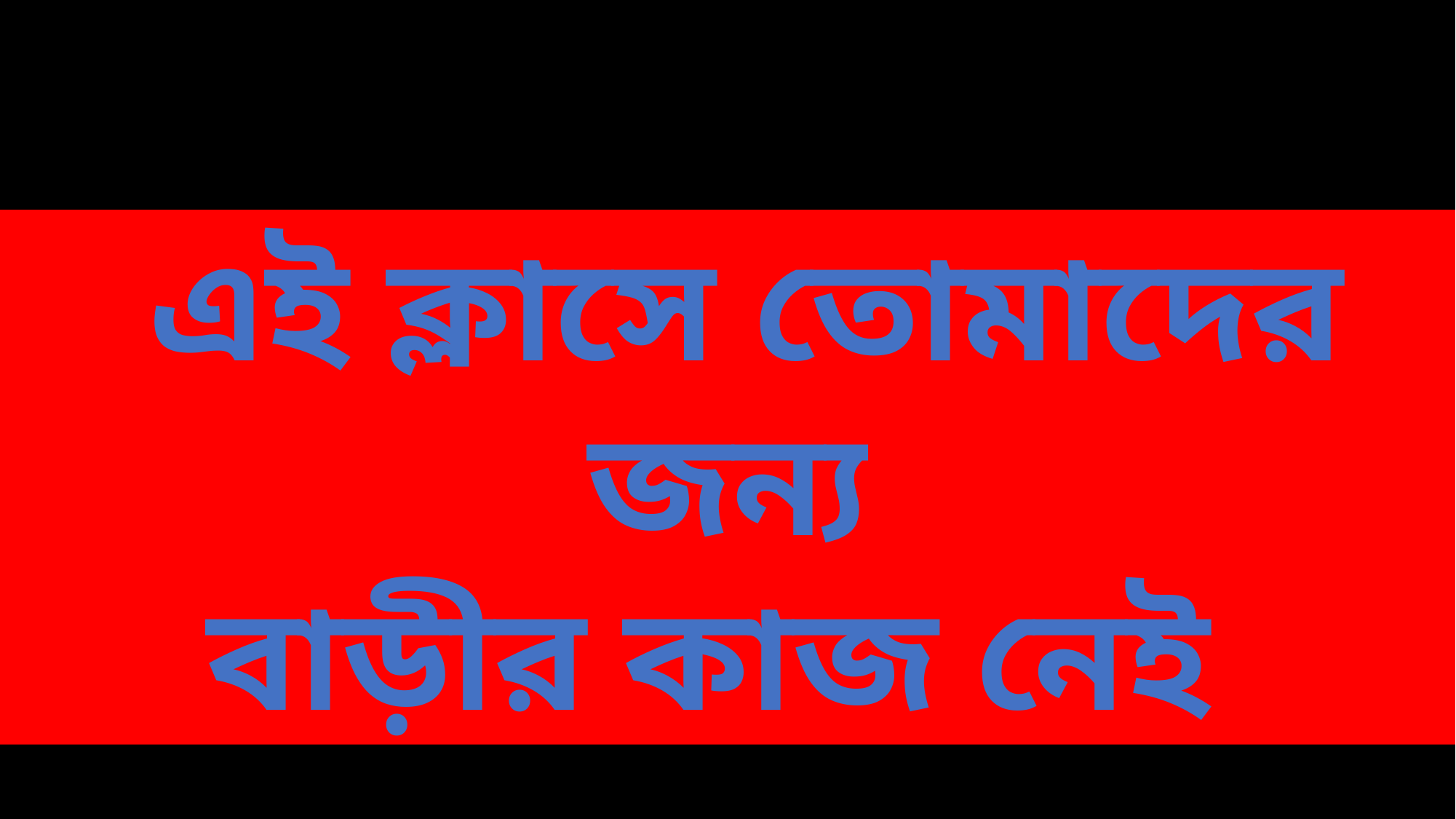

এই ক্লাসে তোমাদের জন্য
বাড়ীর কাজ নেই